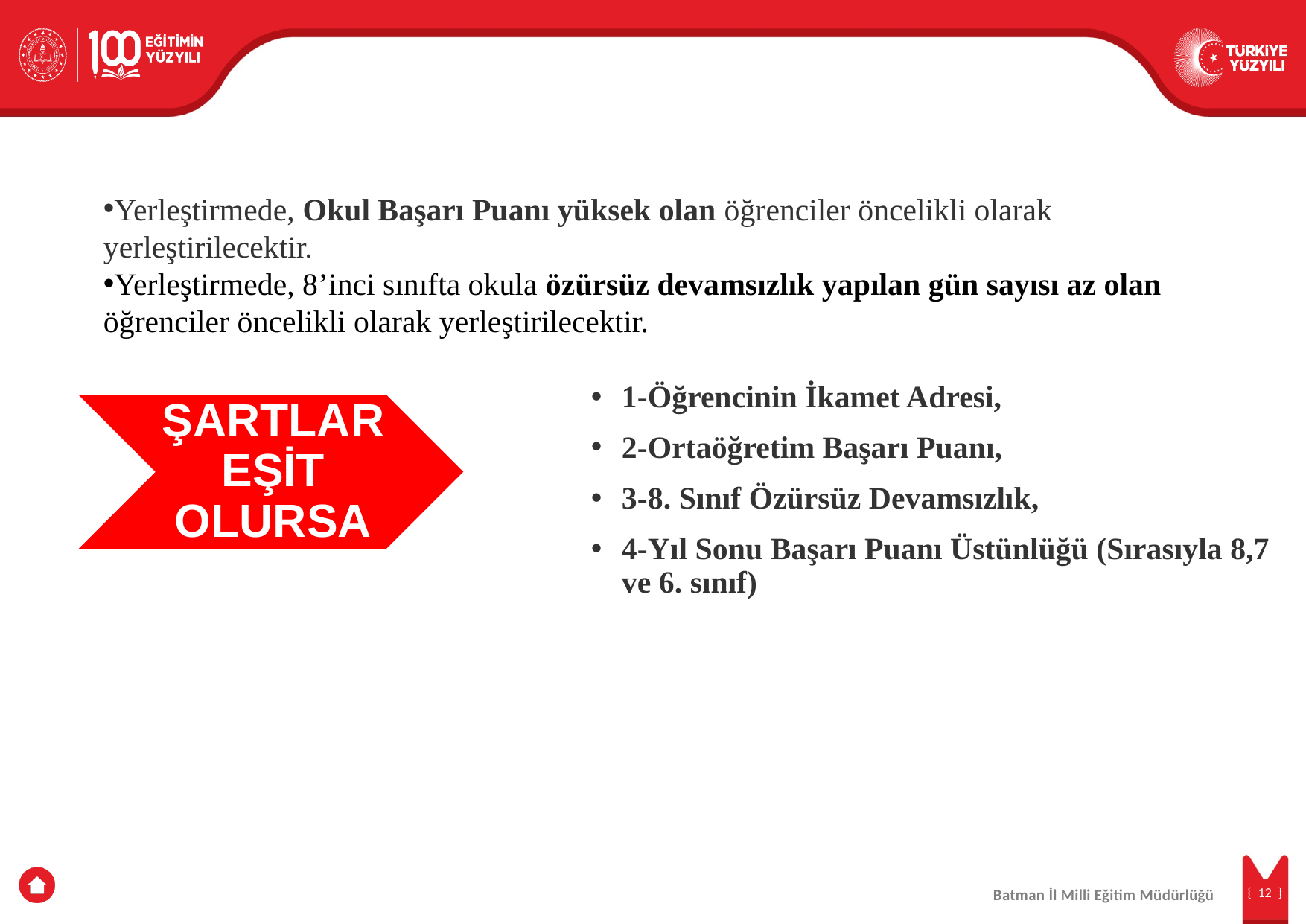

Yerleştirmede, Okul Başarı Puanı yüksek olan öğrenciler öncelikli olarak yerleştirilecektir.
Yerleştirmede, 8’inci sınıfta okula özürsüz devamsızlık yapılan gün sayısı az olan öğrenciler öncelikli olarak yerleştirilecektir.
1-Öğrencinin İkamet Adresi,
2-Ortaöğretim Başarı Puanı,
3-8. Sınıf Özürsüz Devamsızlık,
4-Yıl Sonu Başarı Puanı Üstünlüğü (Sırasıyla 8,7 ve 6. sınıf)

ŞARTLAR EŞİT OLURSA